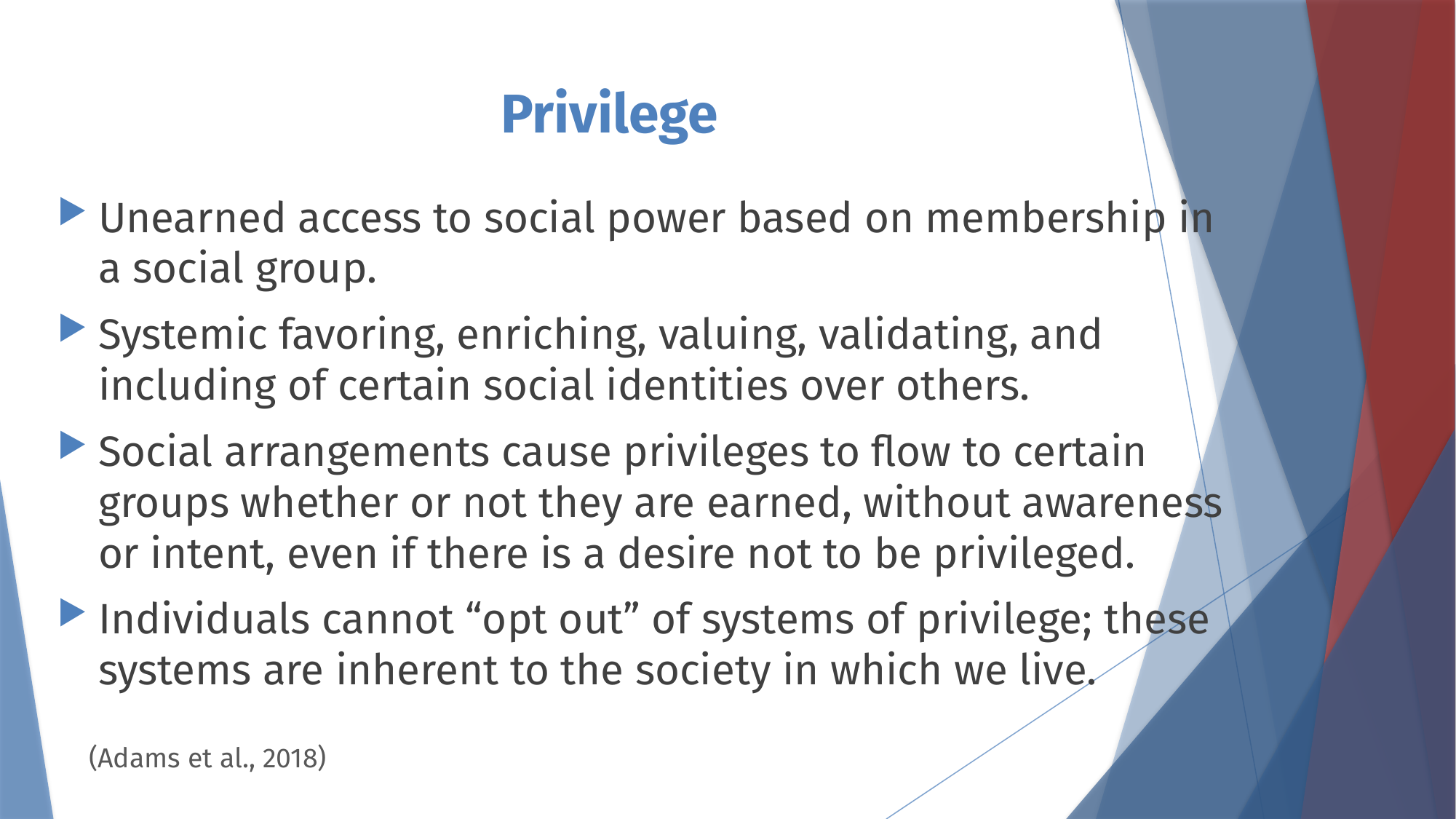

# Privilege
Unearned access to social power based on membership in a social group.
Systemic favoring, enriching, valuing, validating, and including of certain social identities over others.
Social arrangements cause privileges to flow to certain groups whether or not they are earned, without awareness or intent, even if there is a desire not to be privileged.
Individuals cannot “opt out” of systems of privilege; these systems are inherent to the society in which we live.
(Adams et al., 2018)